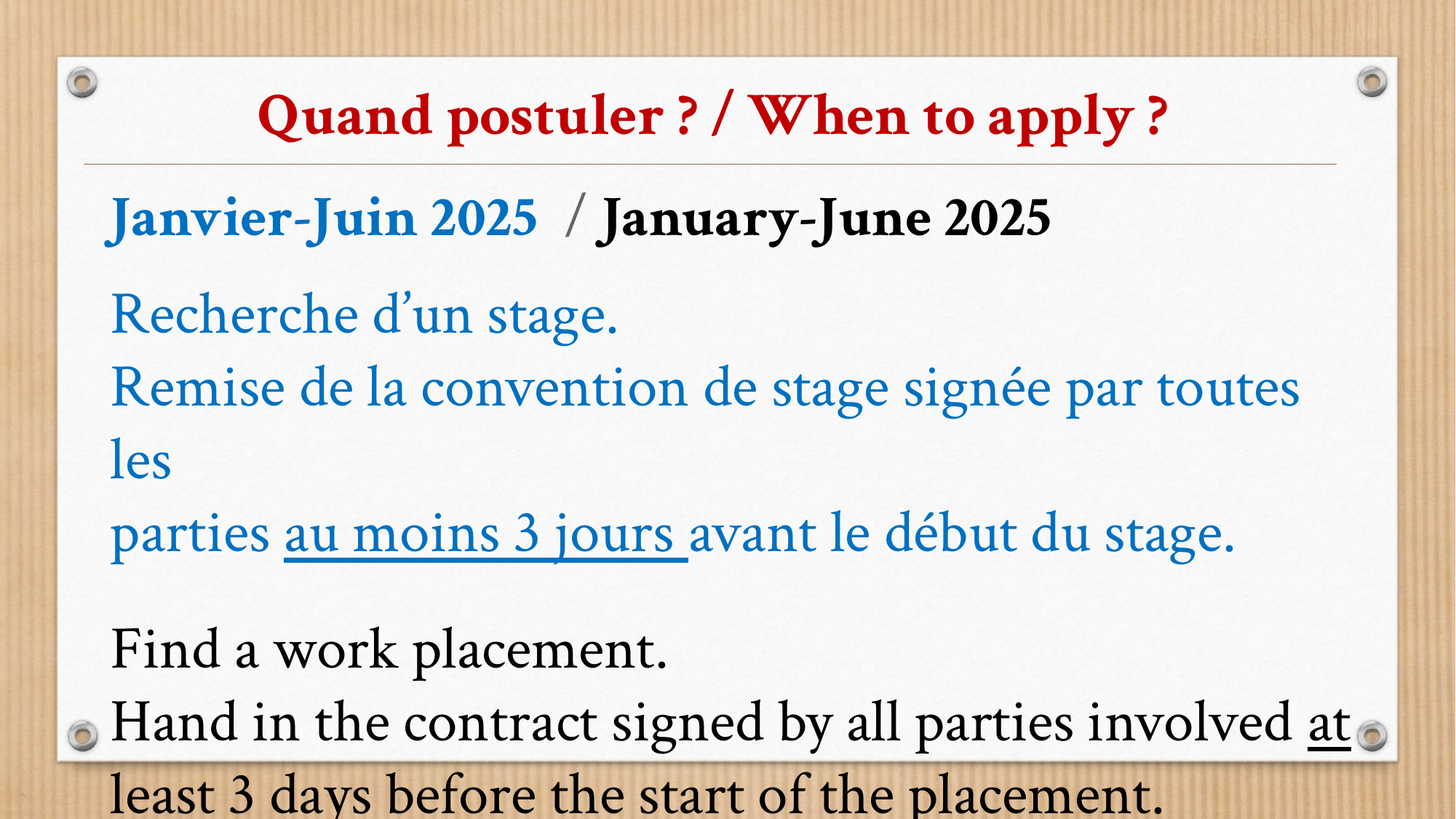

Quand postuler ? / When to apply ?

Janvier-Juin 2025  / January-June 2025

Recherche d’un stage.
Remise de la convention de stage signée par toutes les
parties au moins 3 jours avant le début du stage.

Find a work placement.
Hand in the contract signed by all parties involved at least 3 days before the start of the placement.